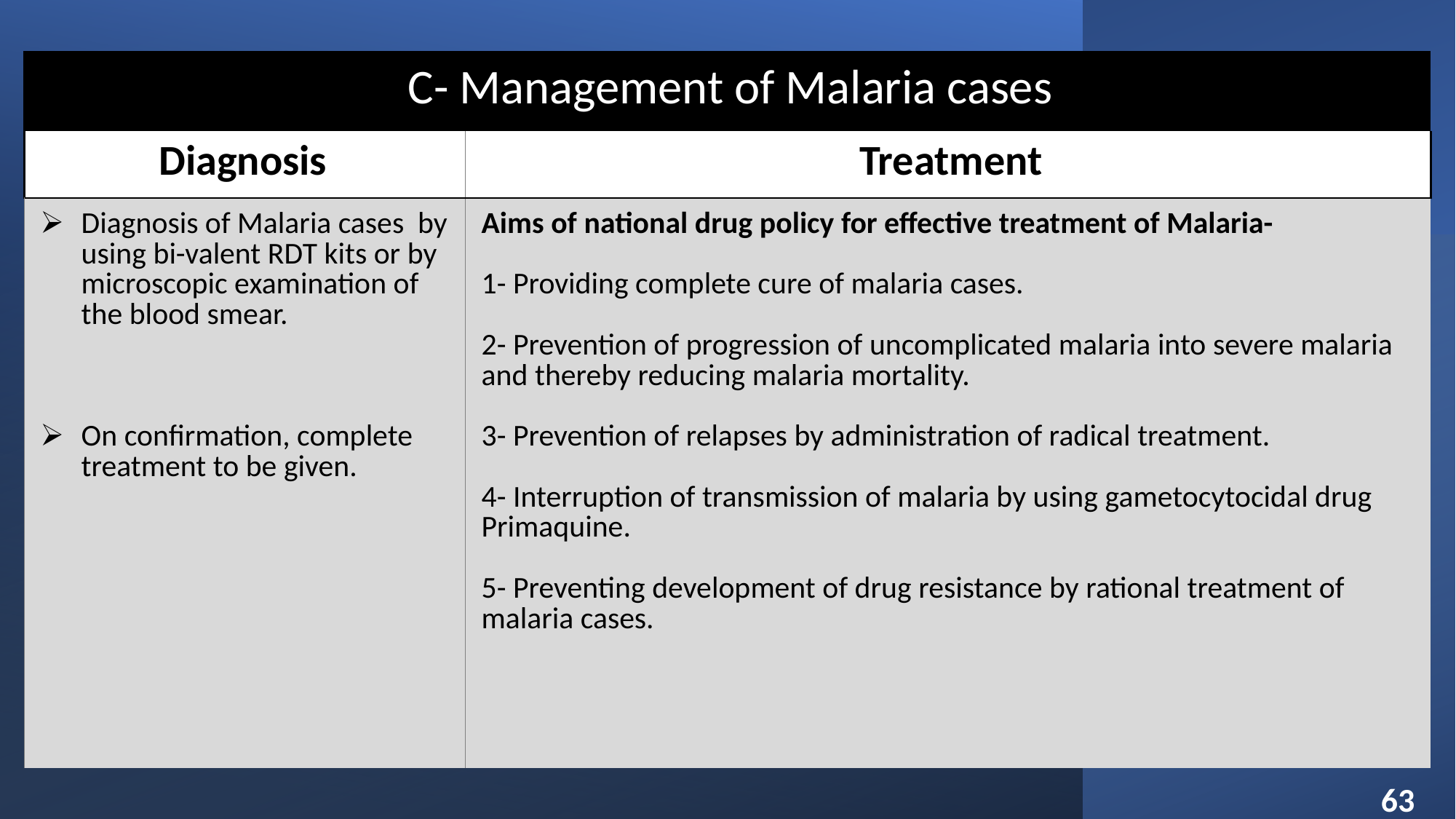

| C- Management of Malaria cases |  |
| --- | --- |
| Diagnosis | Treatment |
| Diagnosis of Malaria cases by using bi-valent RDT kits or by microscopic examination of the blood smear. On confirmation, complete treatment to be given. | Aims of national drug policy for effective treatment of Malaria- 1- Providing complete cure of malaria cases. 2- Prevention of progression of uncomplicated malaria into severe malaria and thereby reducing malaria mortality. 3- Prevention of relapses by administration of radical treatment. 4- Interruption of transmission of malaria by using gametocytocidal drug Primaquine. 5- Preventing development of drug resistance by rational treatment of malaria cases. |
63